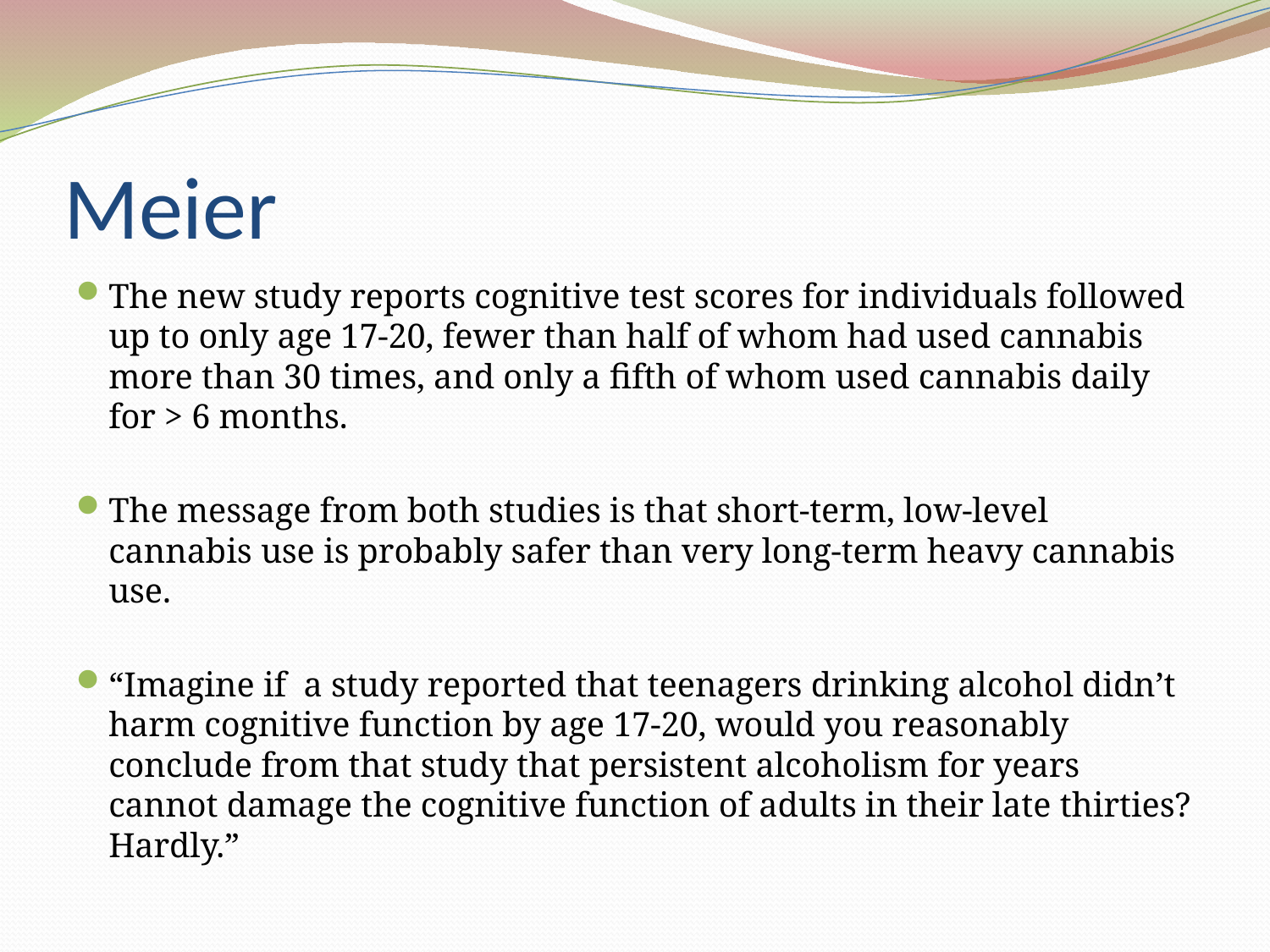

# Meier
The new study reports cognitive test scores for individuals followed up to only age 17-20, fewer than half of whom had used cannabis more than 30 times, and only a fifth of whom used cannabis daily for > 6 months.

The message from both studies is that short-term, low-level cannabis use is probably safer than very long-term heavy cannabis use.

“Imagine if  a study reported that teenagers drinking alcohol didn’t harm cognitive function by age 17-20, would you reasonably conclude from that study that persistent alcoholism for years cannot damage the cognitive function of adults in their late thirties? Hardly.”